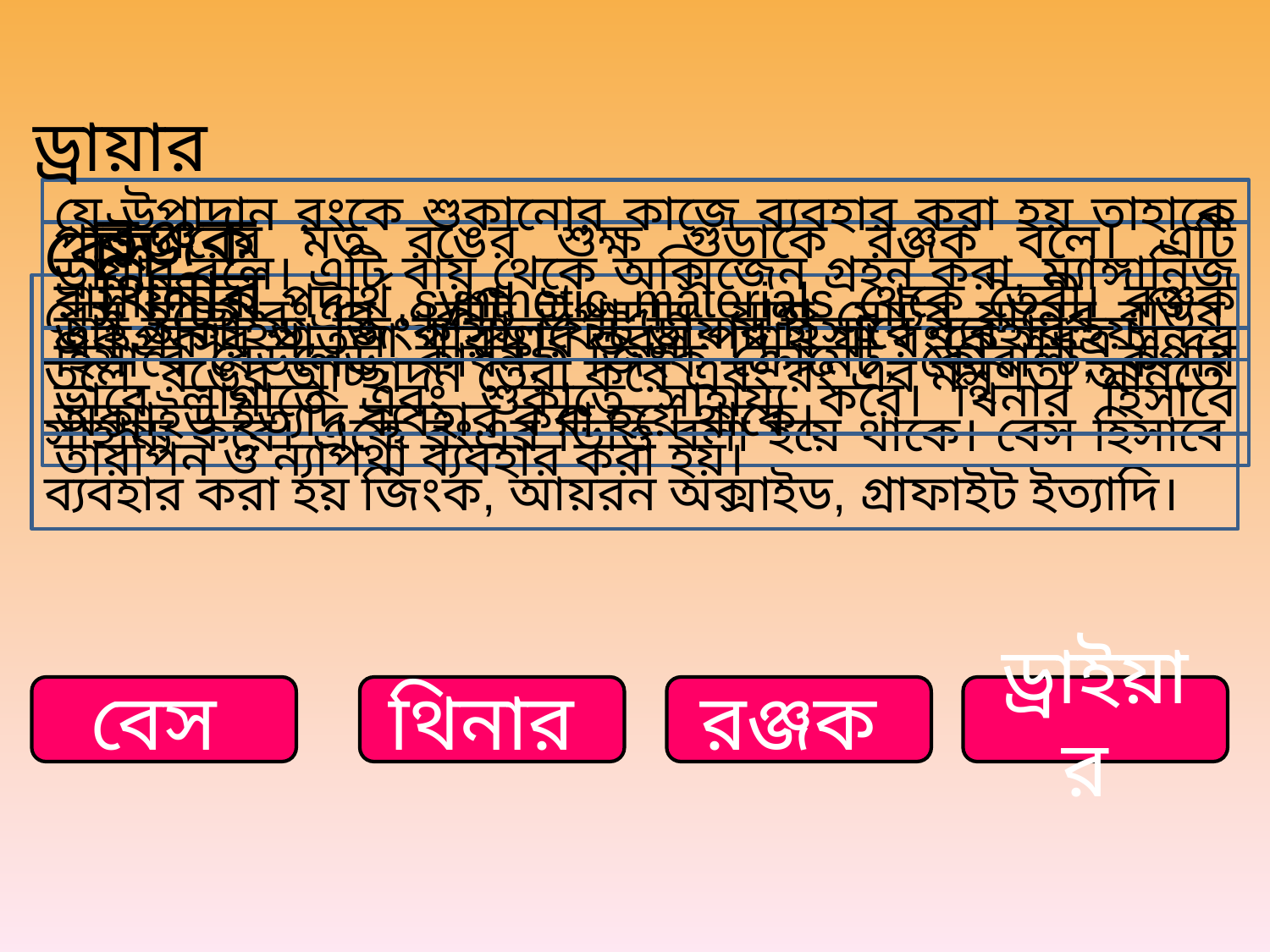

ড্রায়ার
যে উপাদান রংকে শুকানোর কাজে ব্যবহার করা হয় তাহাকে ড্রায়ার বলে। এটি বায়ু থেকে অক্সিজেন গ্রহন করা, ম্যাঙ্গানিজ ডাই অক্সাইড, জিংক সালফেট ড্রায়ার হিসাবে ব্যবহার হয়,
 রঞ্জক
পাউডারের মত রঙের শুক্ষ গুড়াকে রঞ্জক বলে। এটি রাসায়নিক পদার্থ synthetic materials থেকে তৈরী। রঞ্জক হিসাবে রেডলেড, কার্বন,  জিংক ক্রোমেট, কোবাল্ট, কপার অক্সাইড ইত্যদি ব্যবহার করা হয়ে থাকে।
বেস
বেস হচ্ছে রংএর একটি উপাদান, যাহা মোটর যানের বডির তলে, রঙের আচ্ছাদন তৈরী করে এবং রং এর মসৃণতা আনতে সাহায্য করে। একে রংএর ভিত্তি বলা হয়ে থাকে। বেস হিসাবে ব্যবহার করা হয় জিংক, আয়রন অক্সাইড, গ্রাফাইট ইত্যাদি।
থিনার
একপ্রকার পাতলা পরিস্কার তরল পদার্থ যা রংকে সর্বত্র সুন্দর ভাবে লাগাতে এবং শুকাতে সাহায্য করে। থিনার হিসাবে তারপিন ও ন্যাপথা ব্যবহার করা হয়।
বেস
থিনার
রঞ্জক
ড্রাইয়ার